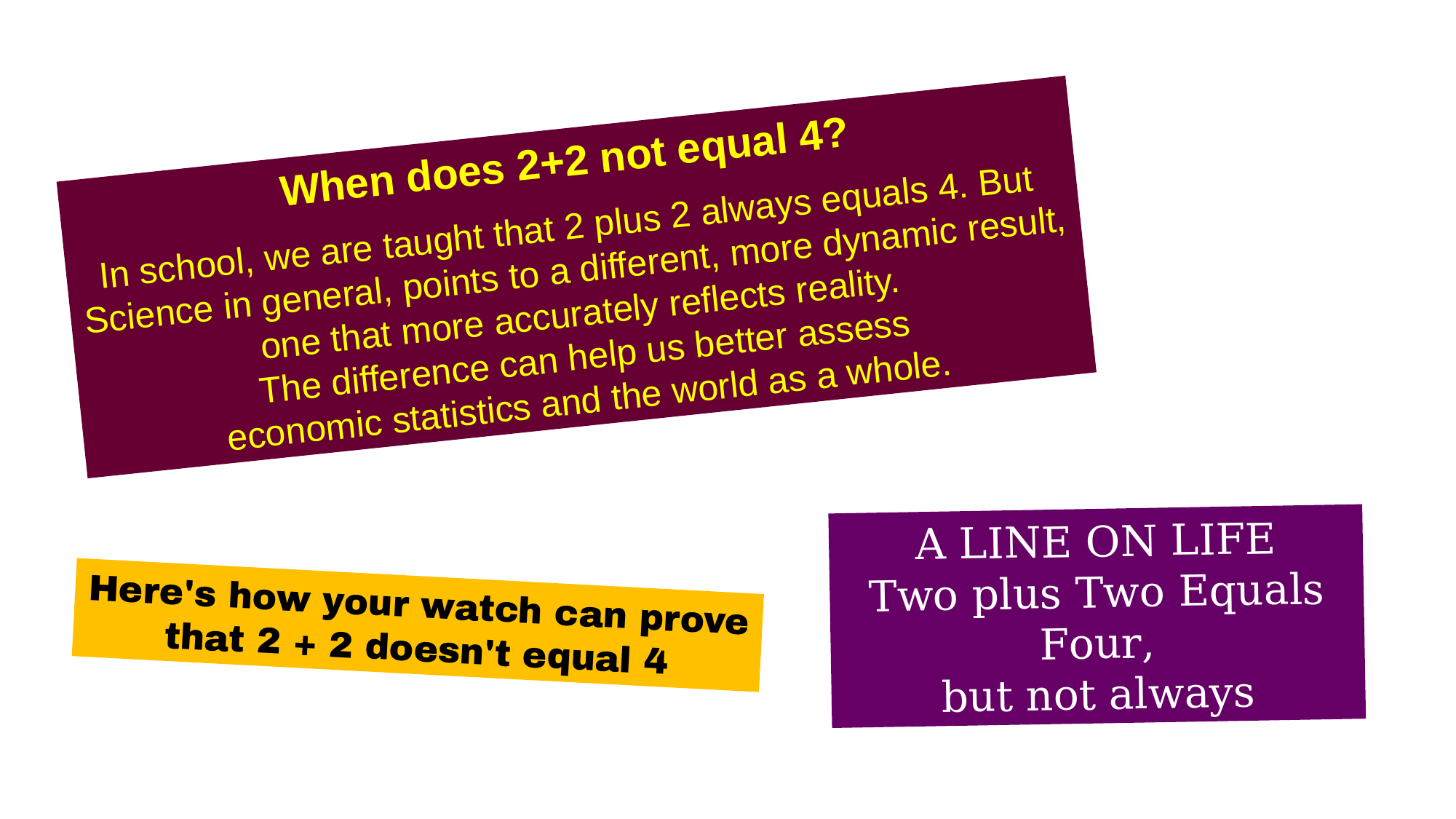

When does 2+2 not equal 4?

In school, we are taught that 2 plus 2 always equals 4. But
Science in general, points to a different, more dynamic result,
one that more accurately reflects reality.
The difference can help us better assess
economic statistics and the world as a whole.
A LINE ON LIFE
Two plus Two Equals Four,
but not always
Here's how your watch can prove
that 2 + 2 doesn't equal 4